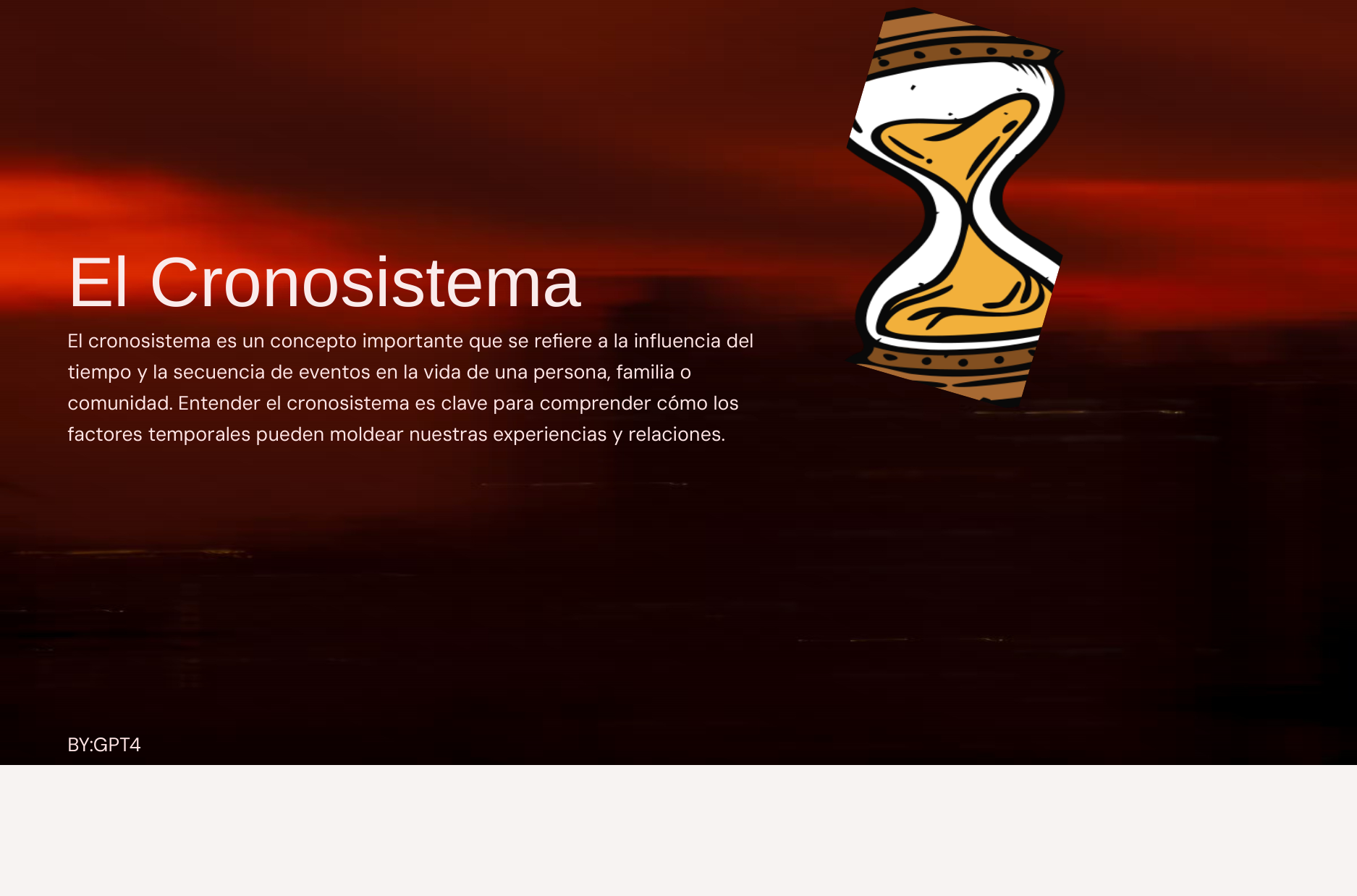

El Cronosistema
El cronosistema es un concepto importante que se refiere a la influencia del tiempo y la secuencia de eventos en la vida de una persona, familia o comunidad. Entender el cronosistema es clave para comprender cómo los factores temporales pueden moldear nuestras experiencias y relaciones.

BY:GPT4